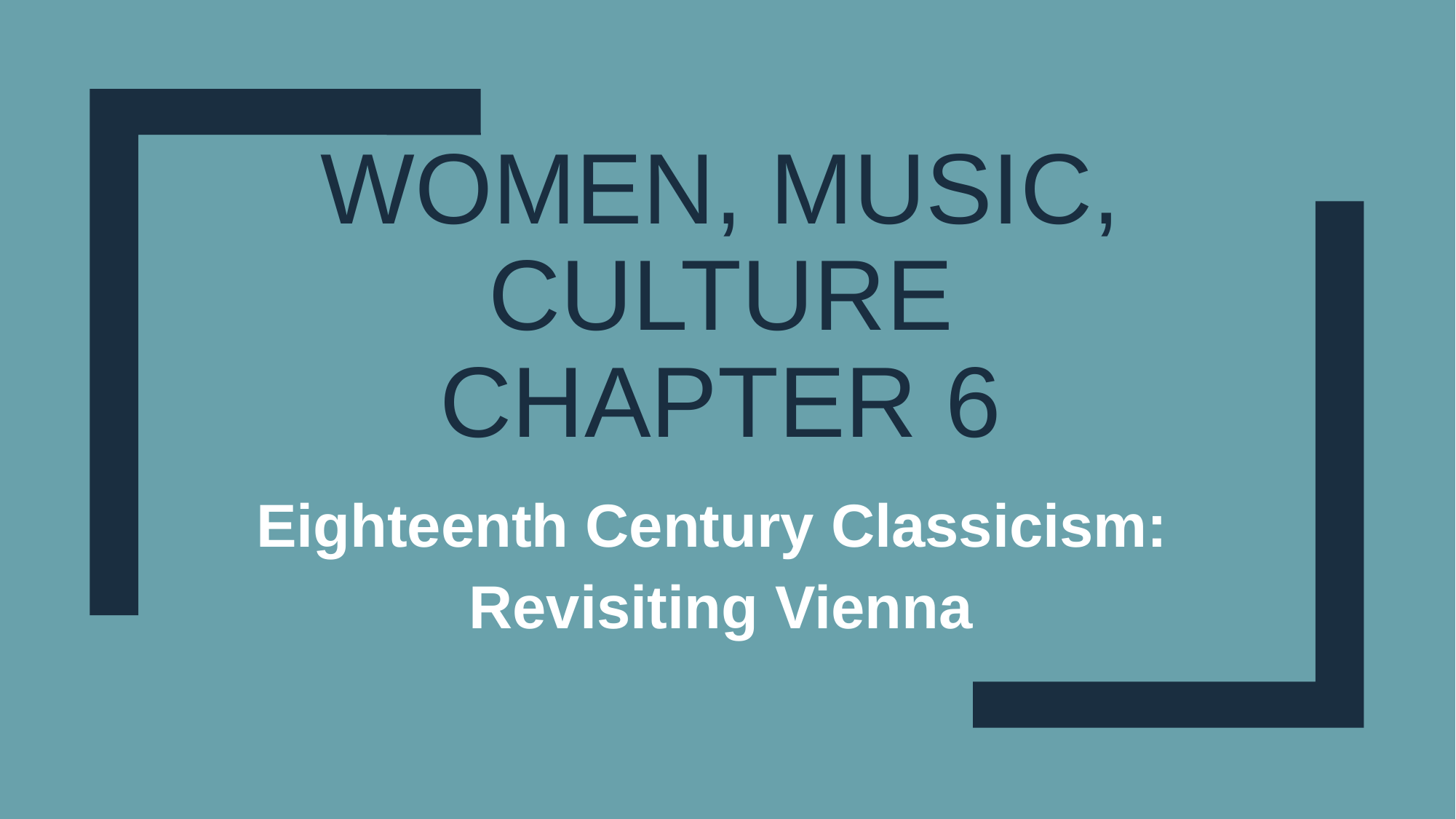

# Women, Music, Culture Chapter 6
Eighteenth Century Classicism:
Revisiting Vienna